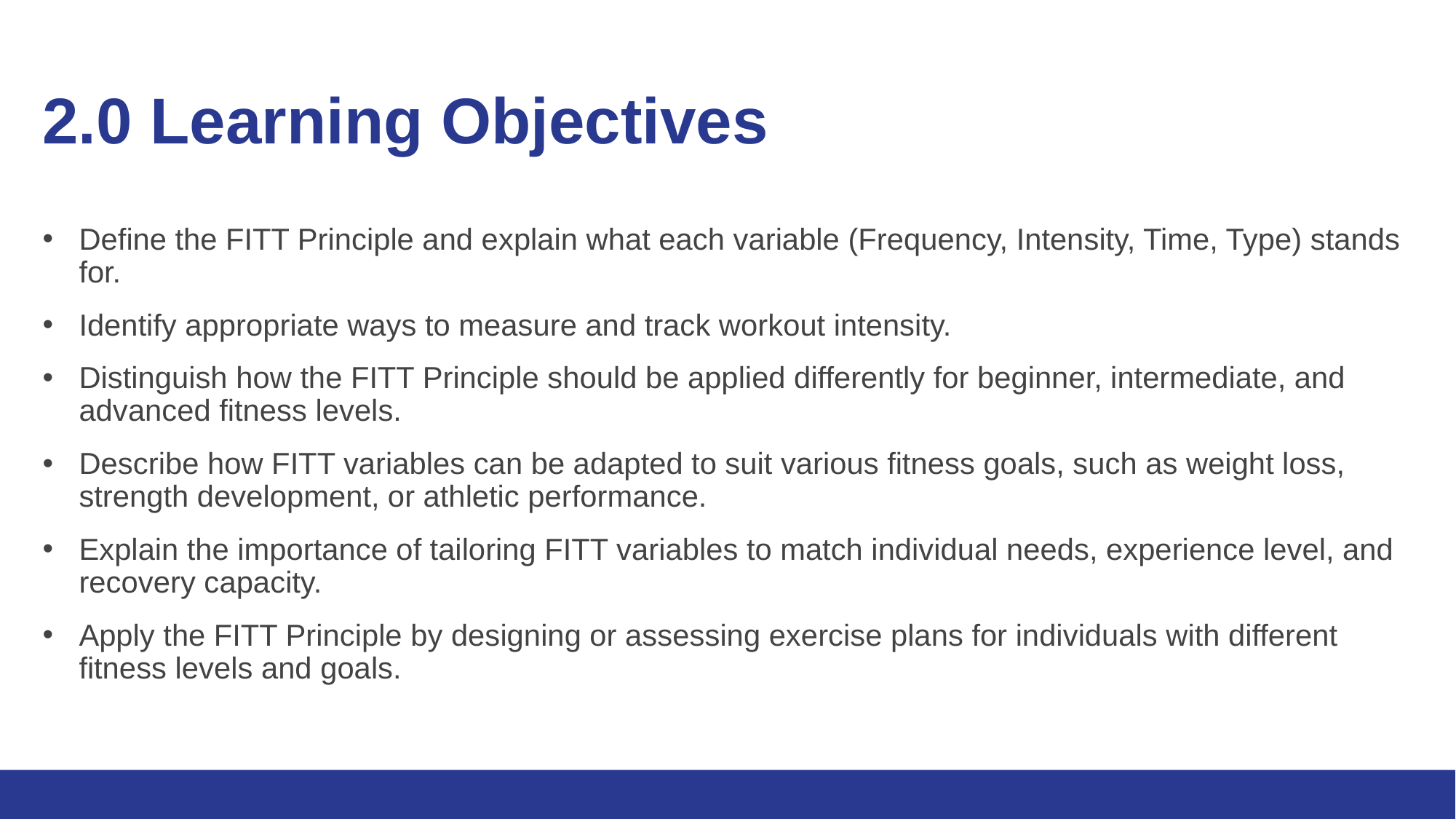

# 2.0 Learning Objectives
Define the FITT Principle and explain what each variable (Frequency, Intensity, Time, Type) stands for.
Identify appropriate ways to measure and track workout intensity.
Distinguish how the FITT Principle should be applied differently for beginner, intermediate, and advanced fitness levels.
Describe how FITT variables can be adapted to suit various fitness goals, such as weight loss, strength development, or athletic performance.
Explain the importance of tailoring FITT variables to match individual needs, experience level, and recovery capacity.
Apply the FITT Principle by designing or assessing exercise plans for individuals with different fitness levels and goals.